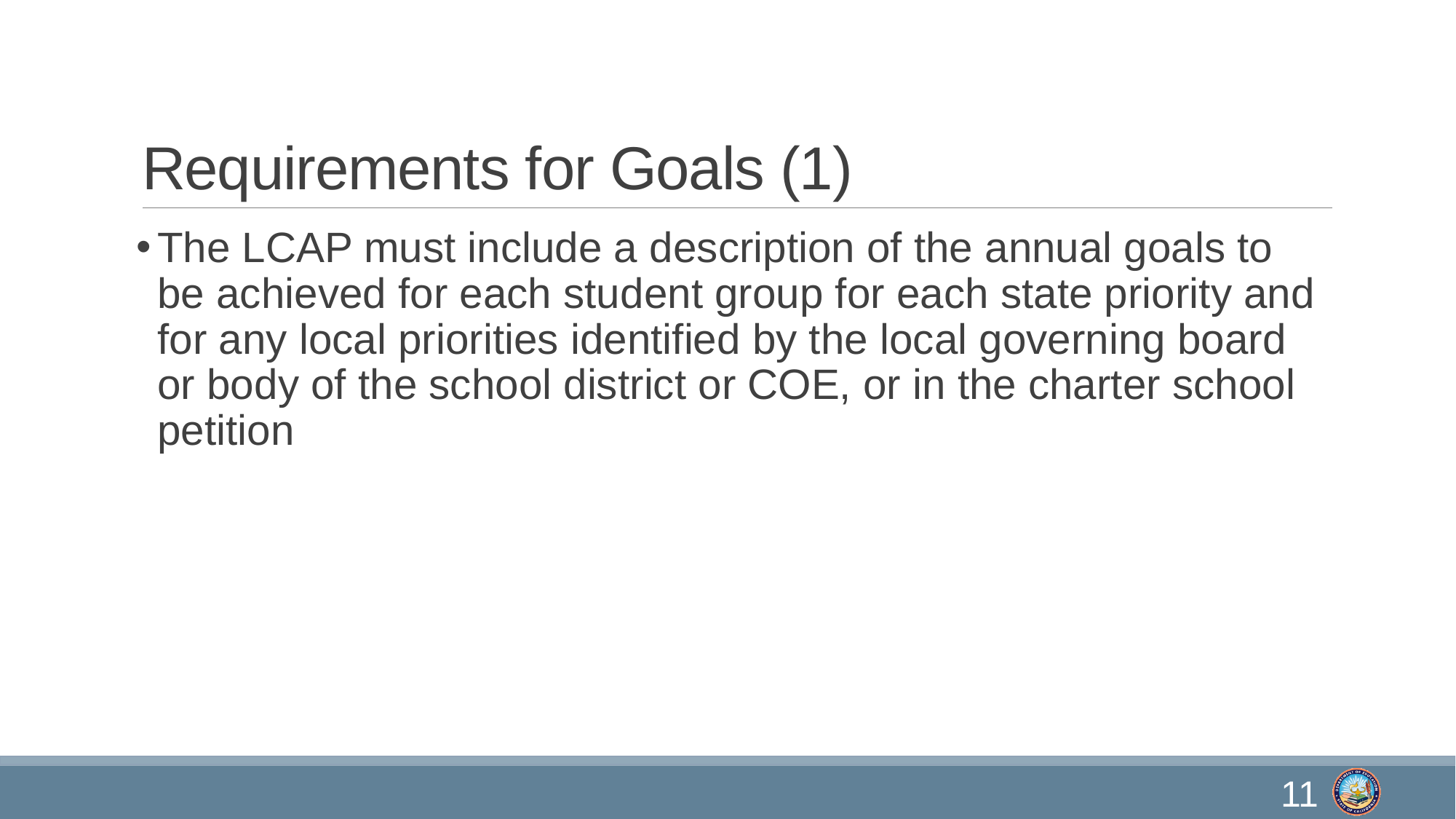

# Requirements for Goals (1)
The LCAP must include a description of the annual goals to be achieved for each student group for each state priority and for any local priorities identified by the local governing board or body of the school district or COE, or in the charter school petition
11